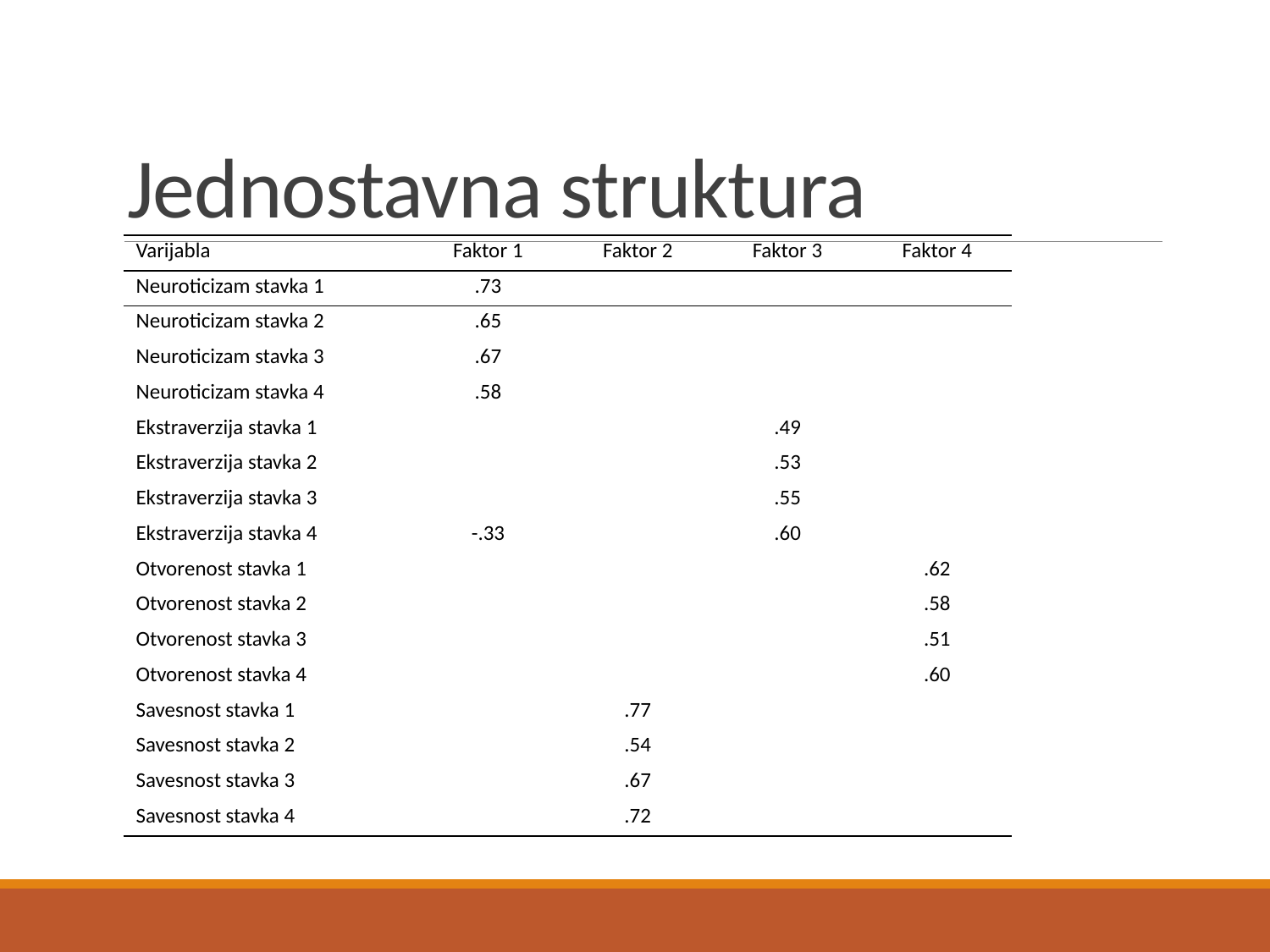

# Jednostavna struktura
| Varijabla | Faktor 1 | Faktor 2 | Faktor 3 | Faktor 4 |
| --- | --- | --- | --- | --- |
| Neuroticizam stavka 1 | .73 |  |  |  |
| Neuroticizam stavka 2 | .65 |  |  |  |
| Neuroticizam stavka 3 | .67 |  |  |  |
| Neuroticizam stavka 4 | .58 |  |  |  |
| Ekstraverzija stavka 1 |  |  | .49 |  |
| Ekstraverzija stavka 2 |  |  | .53 |  |
| Ekstraverzija stavka 3 |  |  | .55 |  |
| Ekstraverzija stavka 4 | -.33 |  | .60 |  |
| Otvorenost stavka 1 |  |  |  | .62 |
| Otvorenost stavka 2 |  |  |  | .58 |
| Otvorenost stavka 3 |  |  |  | .51 |
| Otvorenost stavka 4 |  |  |  | .60 |
| Savesnost stavka 1 |  | .77 |  |  |
| Savesnost stavka 2 |  | .54 |  |  |
| Savesnost stavka 3 |  | .67 |  |  |
| Savesnost stavka 4 |  | .72 |  |  |